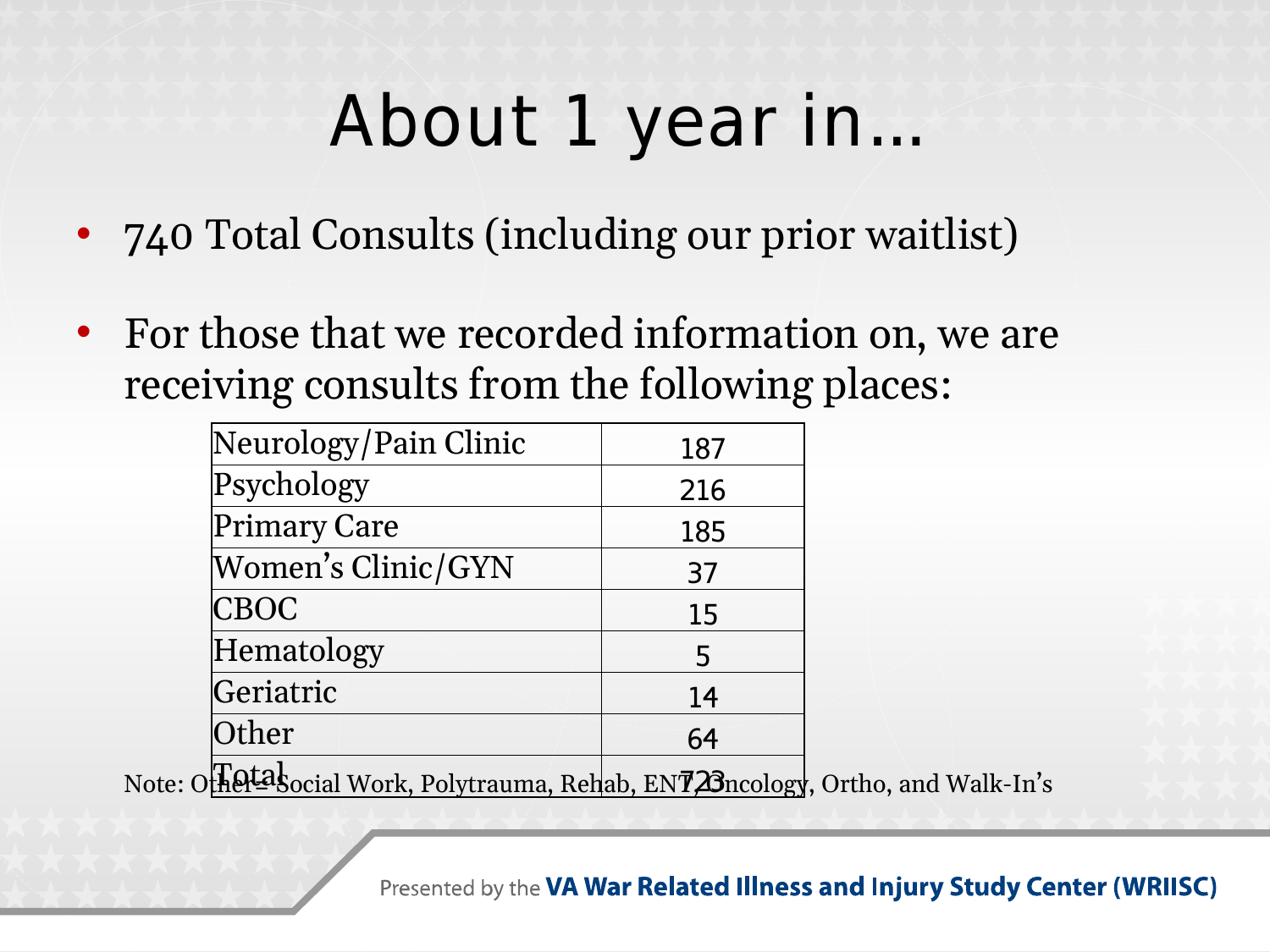

# About 1 year in…
740 Total Consults (including our prior waitlist)

For those that we recorded information on, we are receiving consults from the following places:

	Note: Other= Social Work, Polytrauma, Rehab, ENT, Oncology, Ortho, and Walk-In’s
| Neurology/Pain Clinic | 187 |
| --- | --- |
| Psychology | 216 |
| Primary Care | 185 |
| Women’s Clinic/GYN | 37 |
| CBOC | 15 |
| Hematology | 5 |
| Geriatric | 14 |
| Other | 64 |
| Total | 723 |